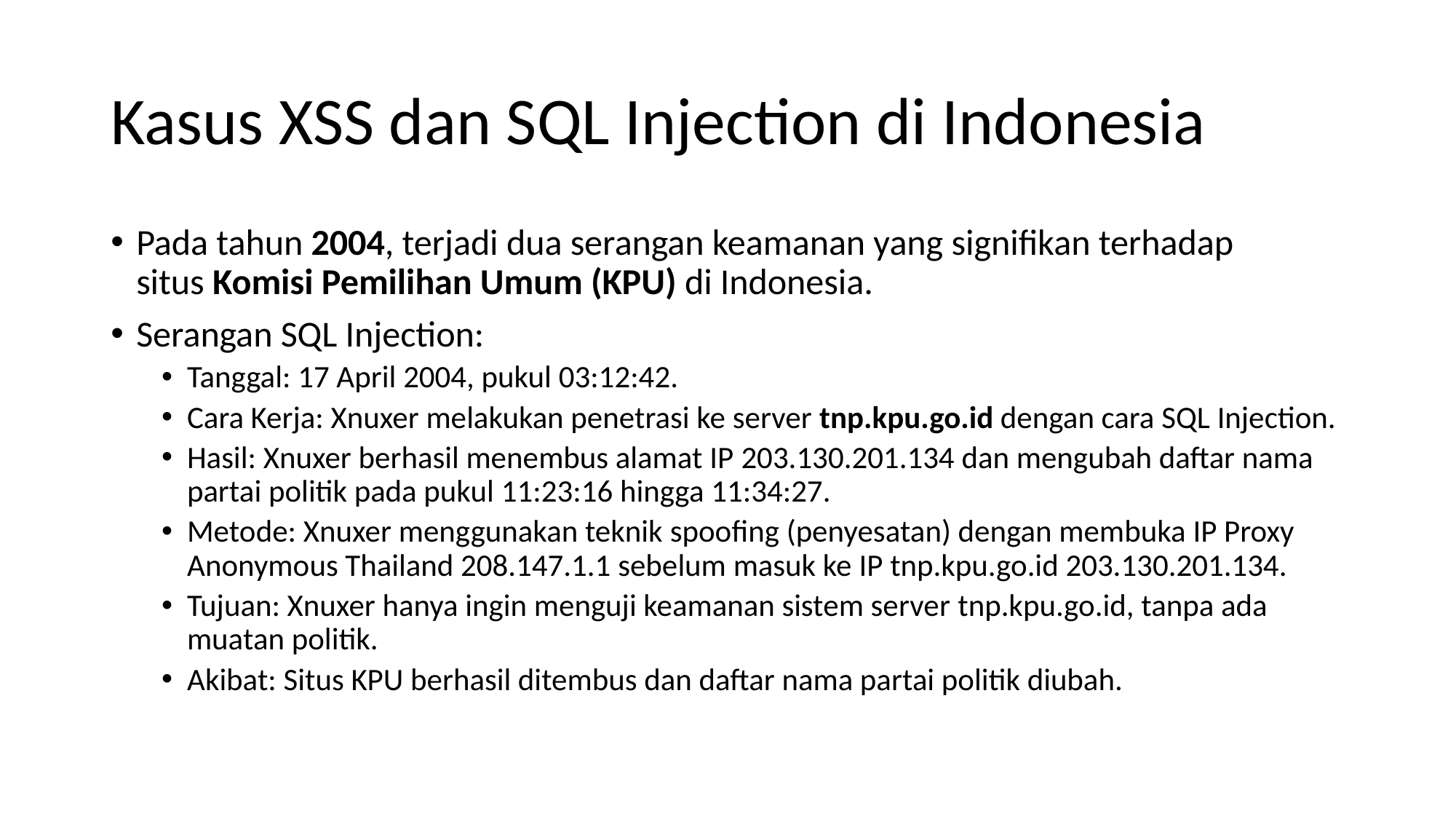

# Kasus XSS dan SQL Injection di Indonesia
Pada tahun 2004, terjadi dua serangan keamanan yang signifikan terhadap situs Komisi Pemilihan Umum (KPU) di Indonesia.
Serangan SQL Injection:
Tanggal: 17 April 2004, pukul 03:12:42.
Cara Kerja: Xnuxer melakukan penetrasi ke server tnp.kpu.go.id dengan cara SQL Injection.
Hasil: Xnuxer berhasil menembus alamat IP 203.130.201.134 dan mengubah daftar nama partai politik pada pukul 11:23:16 hingga 11:34:27.
Metode: Xnuxer menggunakan teknik spoofing (penyesatan) dengan membuka IP Proxy Anonymous Thailand 208.147.1.1 sebelum masuk ke IP tnp.kpu.go.id 203.130.201.134.
Tujuan: Xnuxer hanya ingin menguji keamanan sistem server tnp.kpu.go.id, tanpa ada muatan politik.
Akibat: Situs KPU berhasil ditembus dan daftar nama partai politik diubah.